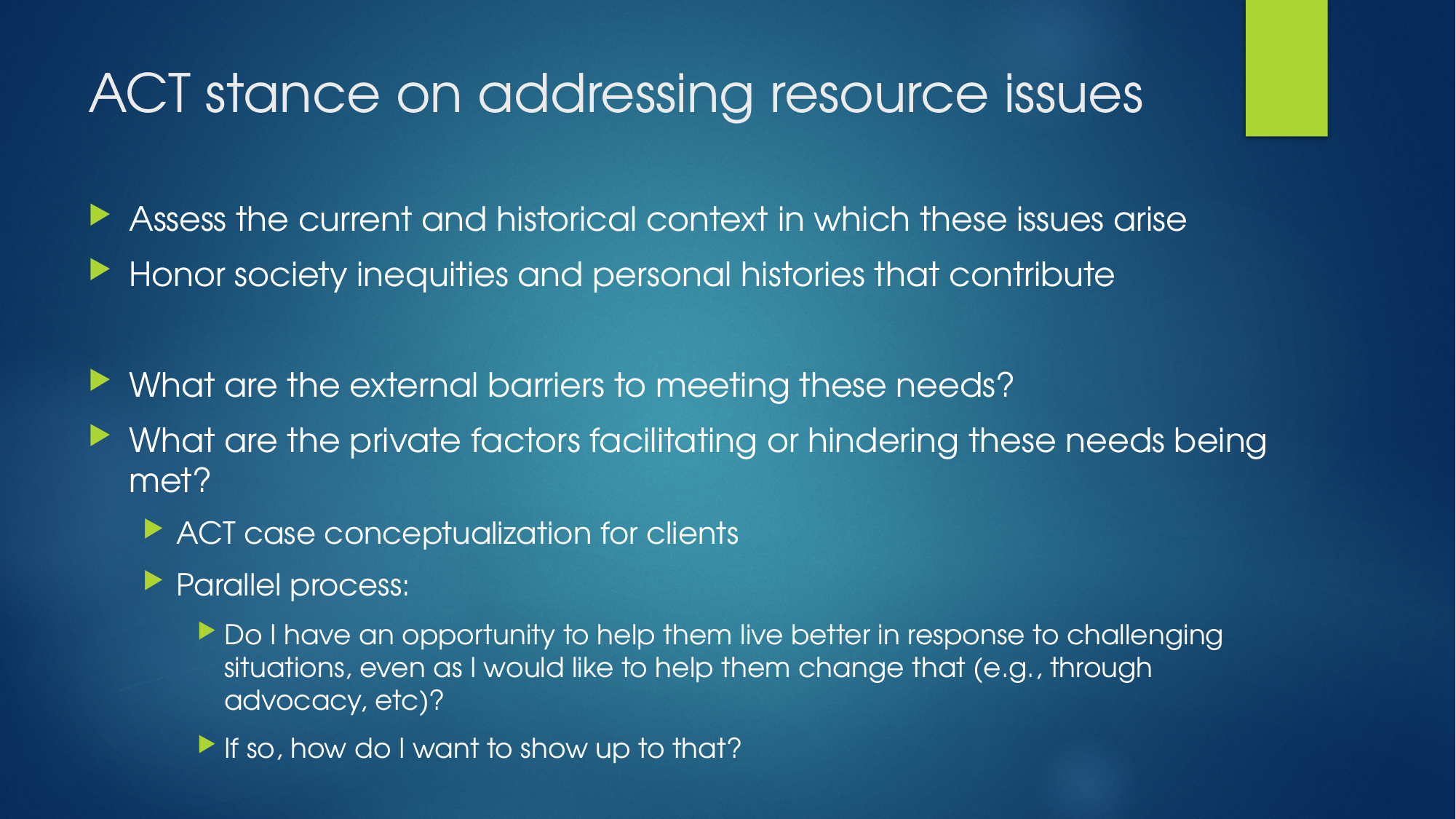

# ACT stance on addressing resource issues
Assess the current and historical context in which these issues arise
Honor society inequities and personal histories that contribute

What are the external barriers to meeting these needs?
What are the private factors facilitating or hindering these needs being met?
ACT case conceptualization for clients
Parallel process:
Do I have an opportunity to help them live better in response to challenging situations, even as I would like to help them change that (e.g., through advocacy, etc)?
If so, how do I want to show up to that?